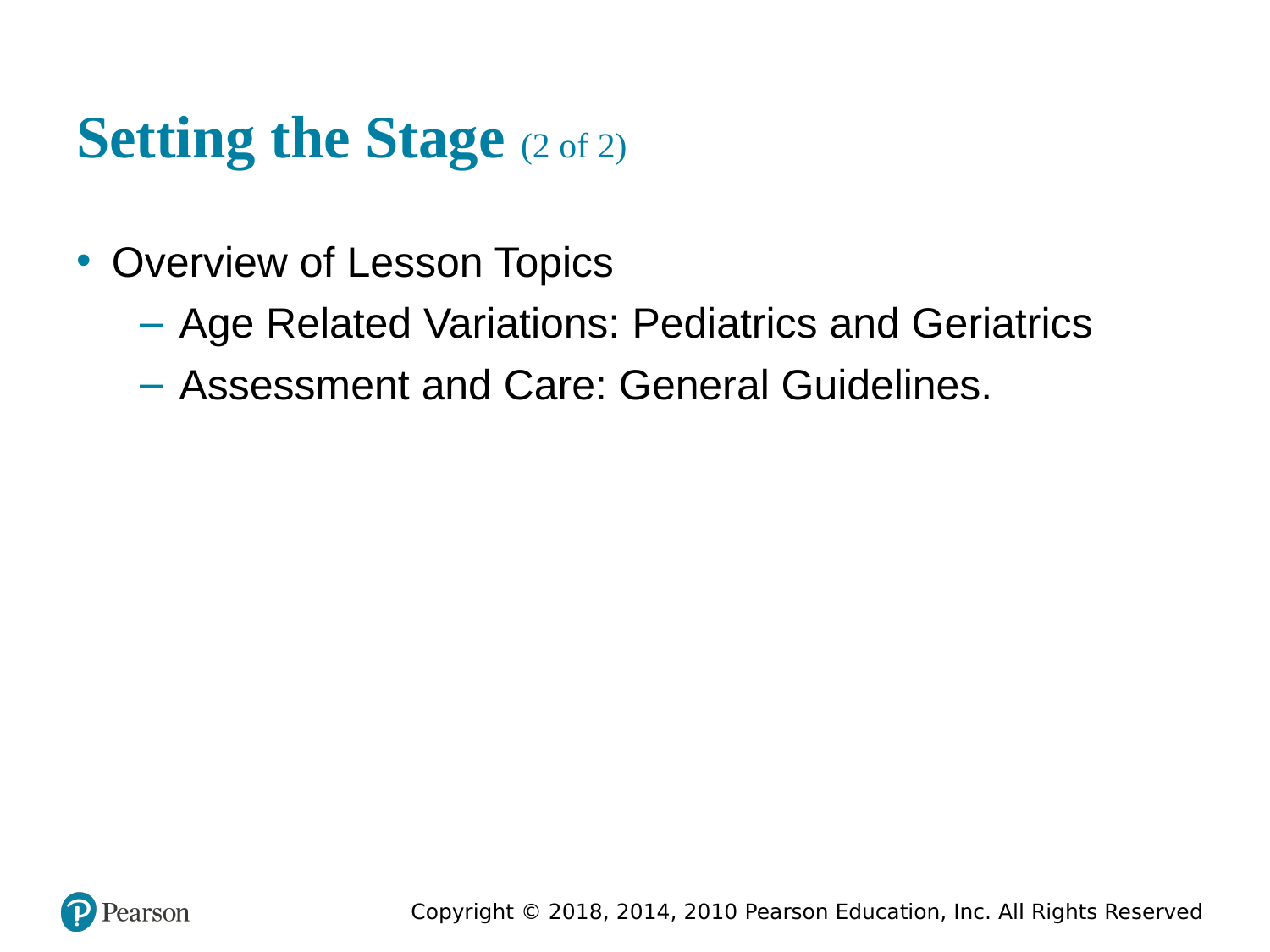

# Setting the Stage (2 of 2)
Overview of Lesson Topics
Age Related Variations: Pediatrics and Geriatrics
Assessment and Care: General Guidelines.